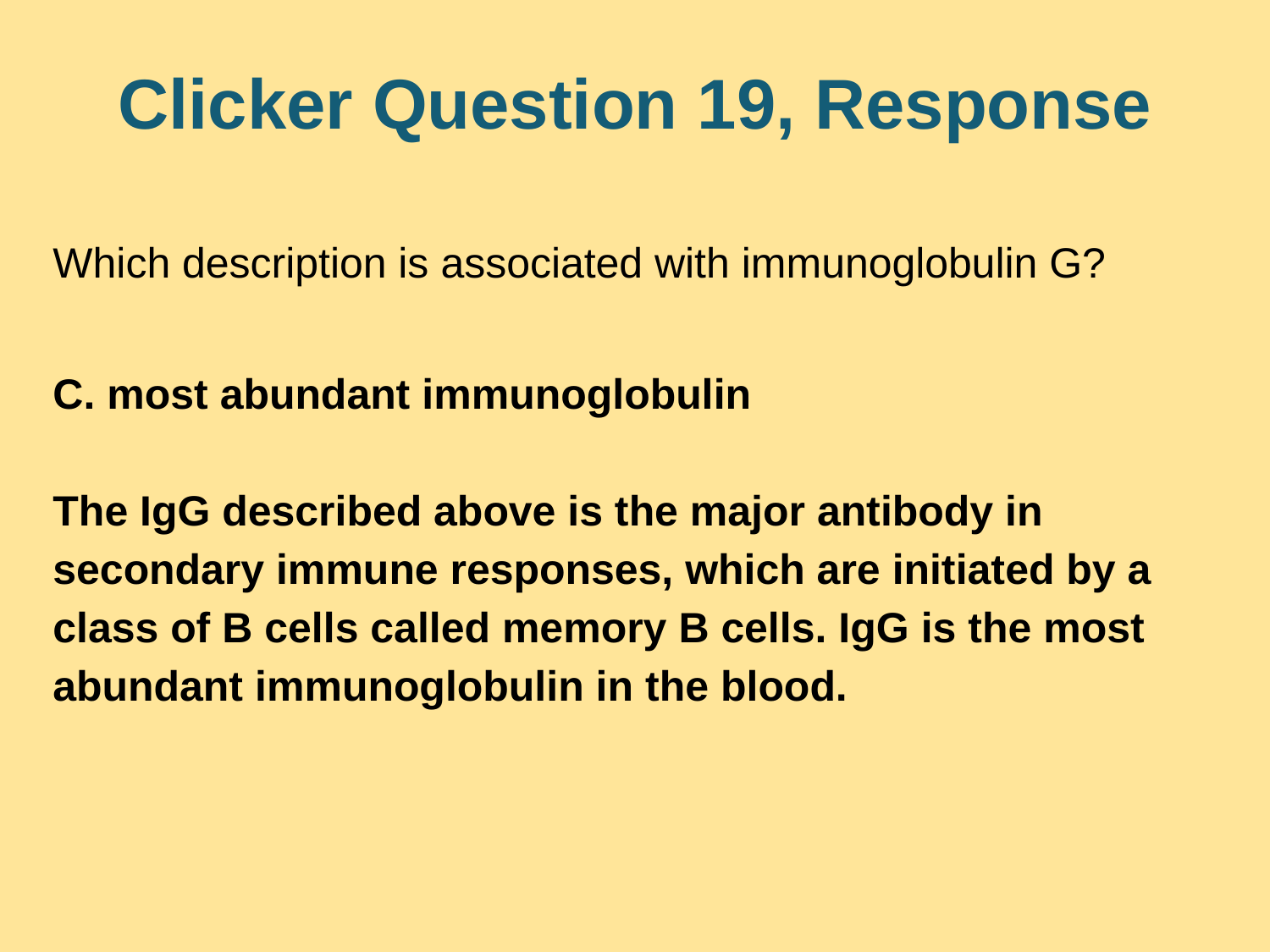

# Clicker Question 19, Response
Which description is associated with immunoglobulin G?

C. most abundant immunoglobulin

The IgG described above is the major antibody in secondary immune responses, which are initiated by a class of B cells called memory B cells. IgG is the most abundant immunoglobulin in the blood.